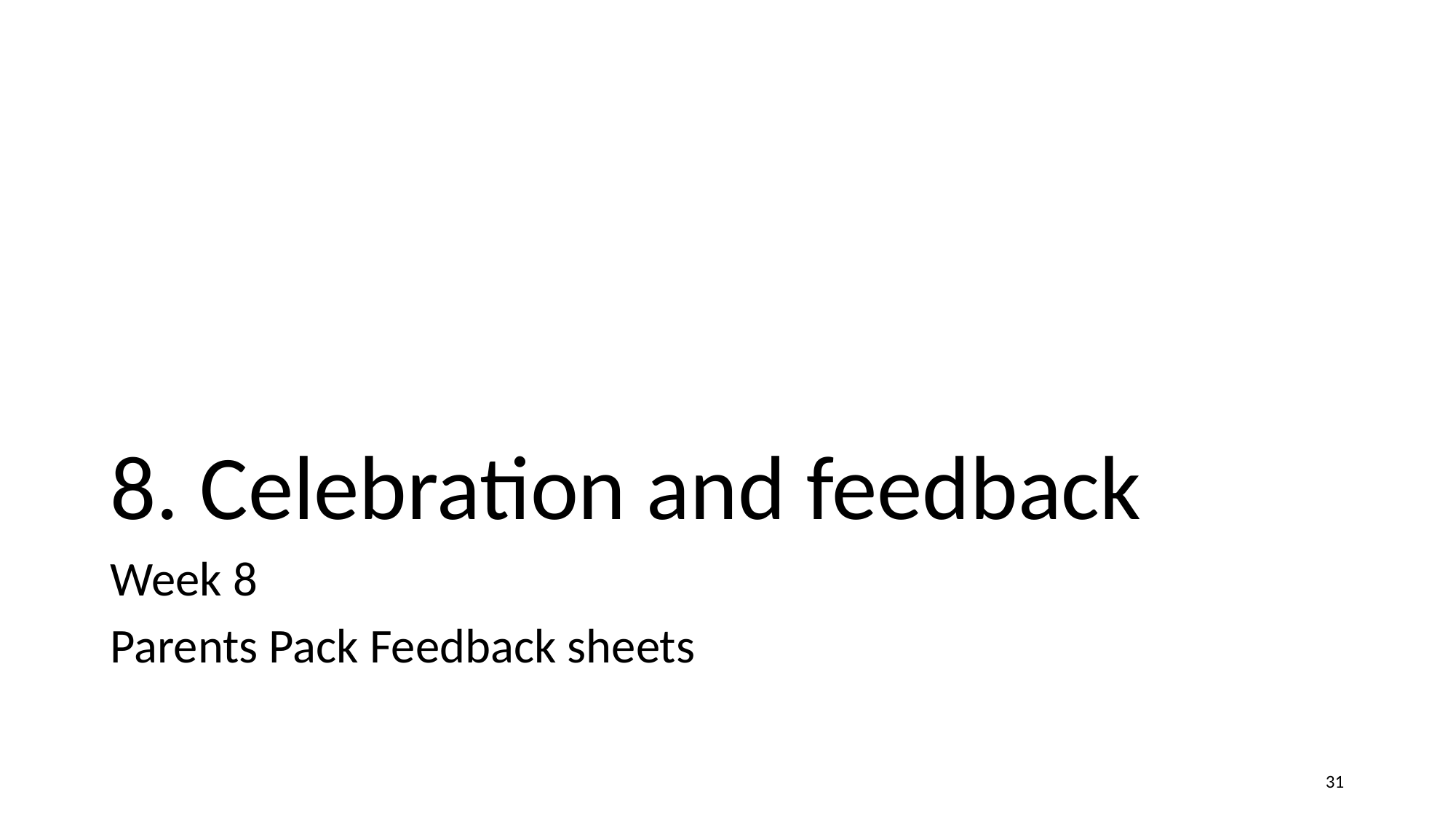

# 8. Celebration and feedback
Week 8
Parents Pack Feedback sheets
31